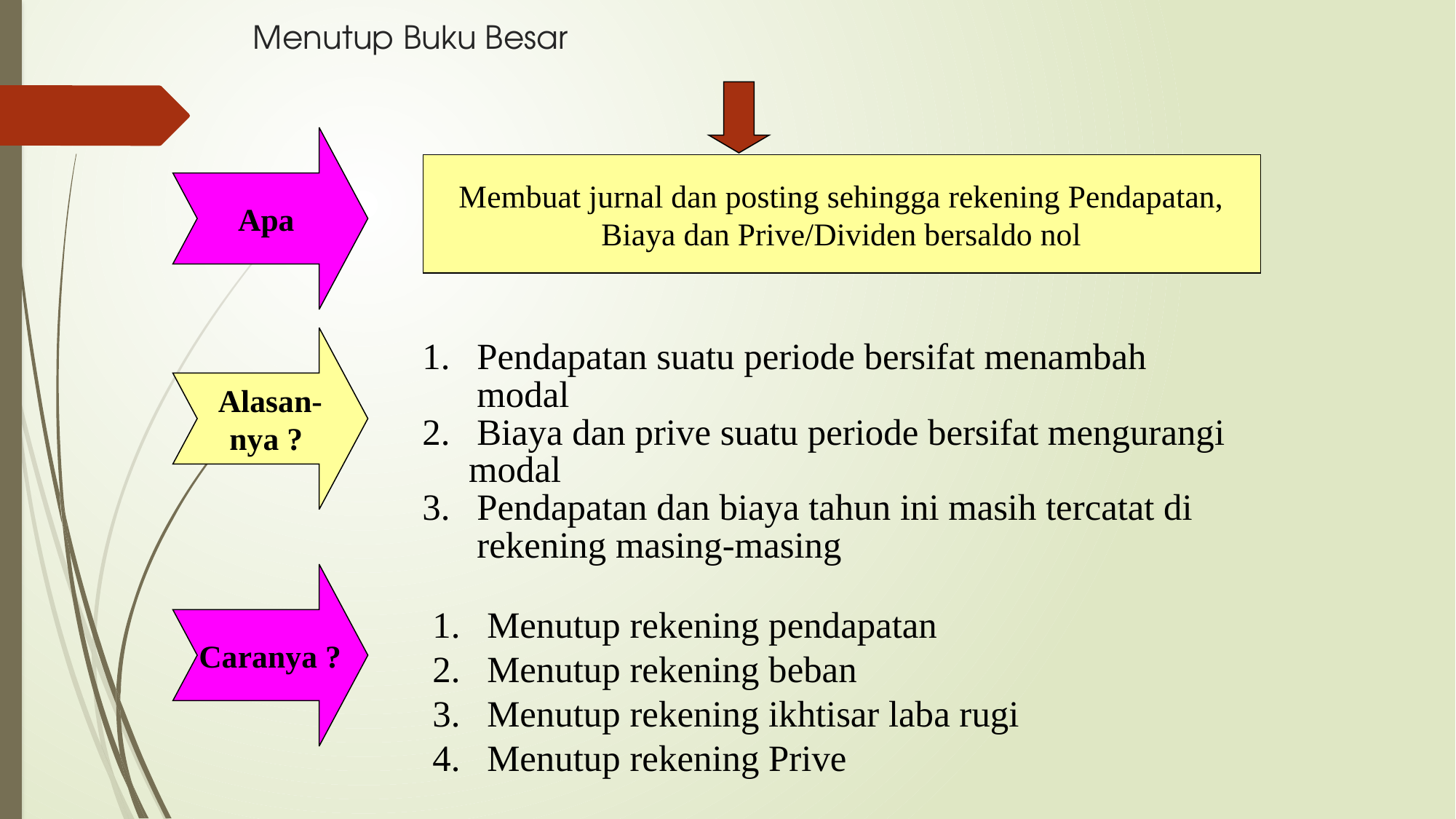

# Menutup Buku Besar

Apa
Membuat jurnal dan posting sehingga rekening Pendapatan, Biaya dan Prive/Dividen bersaldo nol
Alasan-nya ?
Pendapatan suatu periode bersifat menambah modal
Biaya dan prive suatu periode bersifat mengurangi
     modal
Pendapatan dan biaya tahun ini masih tercatat di rekening masing-masing
Caranya ?
Menutup rekening pendapatan
Menutup rekening beban
Menutup rekening ikhtisar laba rugi
Menutup rekening Prive